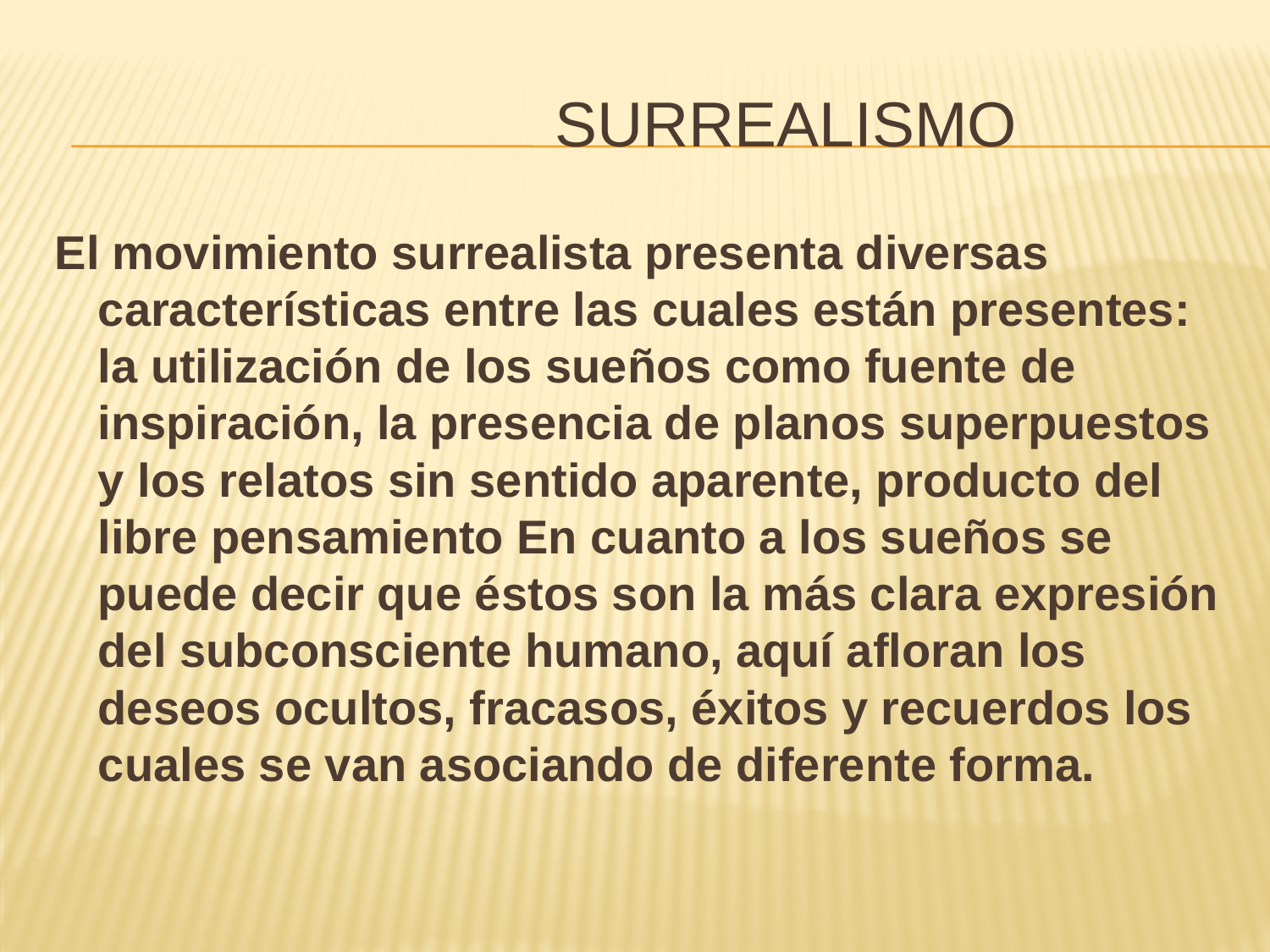

# SURREALISMO
El movimiento surrealista presenta diversas características entre las cuales están presentes: la utilización de los sueños como fuente de inspiración, la presencia de planos superpuestos y los relatos sin sentido aparente, producto del libre pensamiento En cuanto a los sueños se puede decir que éstos son la más clara expresión del subconsciente humano, aquí afloran los deseos ocultos, fracasos, éxitos y recuerdos los cuales se van asociando de diferente forma.